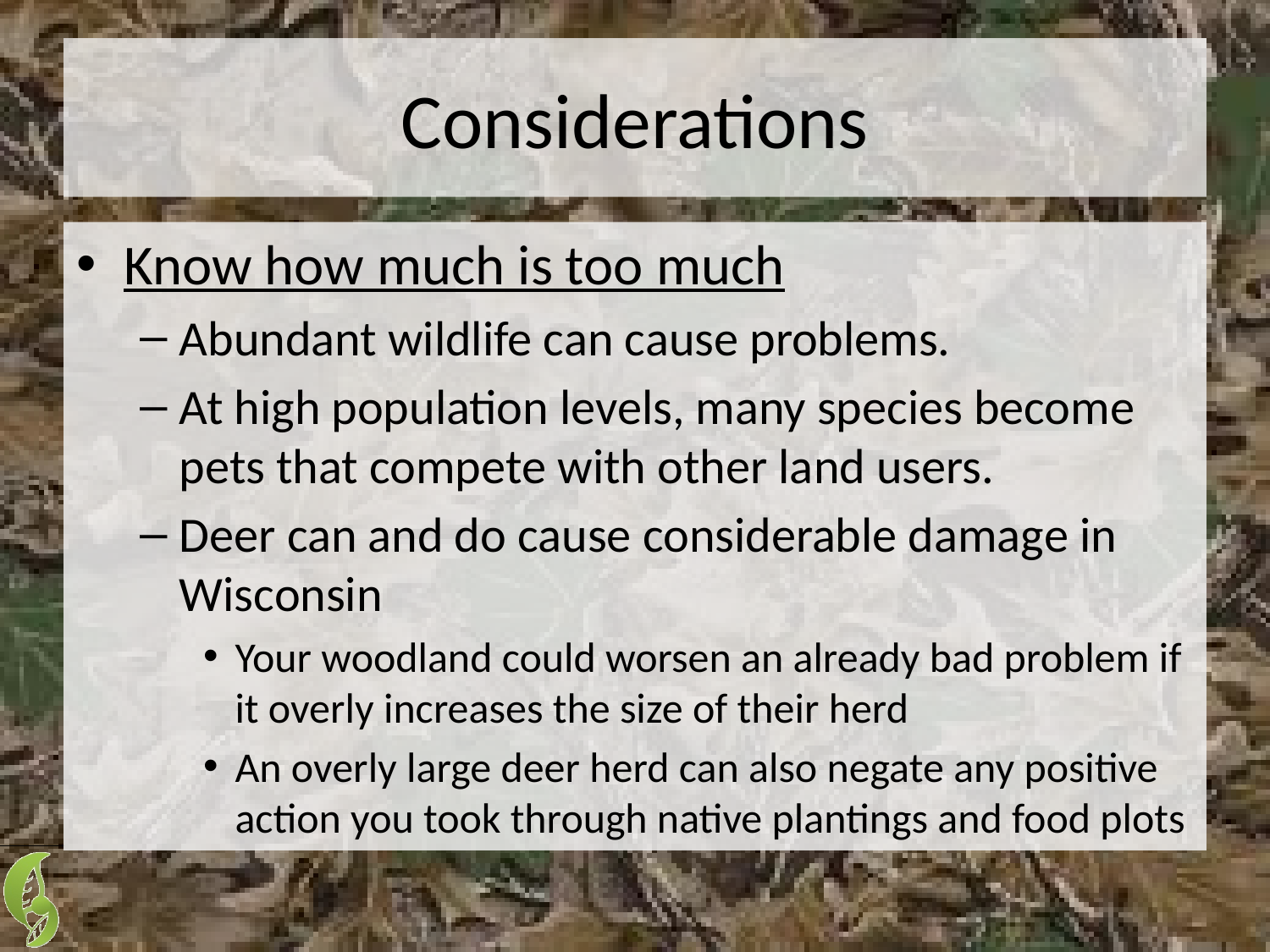

# Considerations
Know how much is too much
Abundant wildlife can cause problems.
At high population levels, many species become pets that compete with other land users.
Deer can and do cause considerable damage in Wisconsin
Your woodland could worsen an already bad problem if it overly increases the size of their herd
An overly large deer herd can also negate any positive action you took through native plantings and food plots